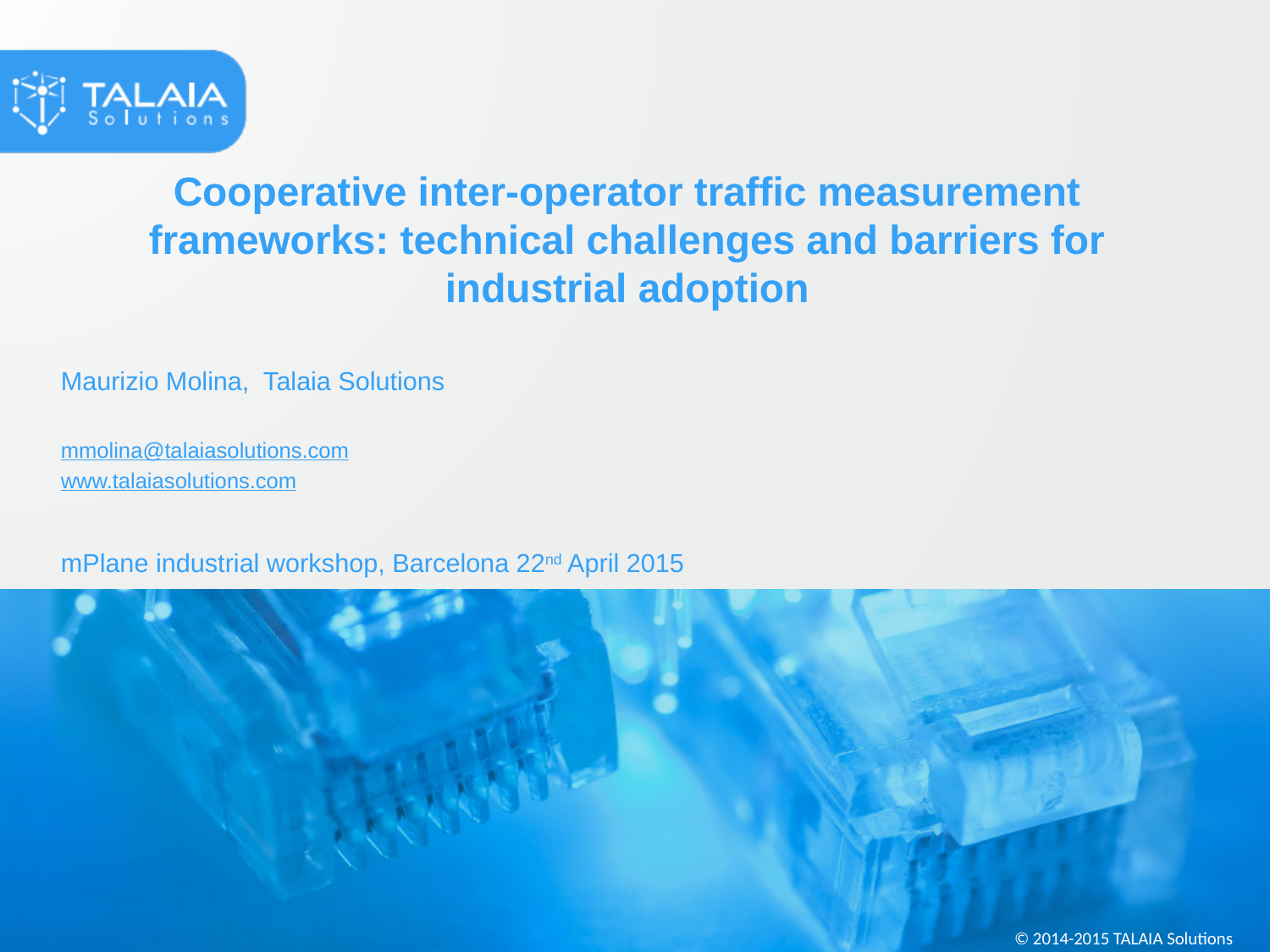

Cooperative inter-operator traffic measurement frameworks: technical challenges and barriers for industrial adoption

Maurizio Molina,  Talaia Solutions

mmolina@talaiasolutions.com
www.talaiasolutions.com

mPlane industrial workshop, Barcelona 22nd April 2015
 © 2014-2015 TALAIA Solutions